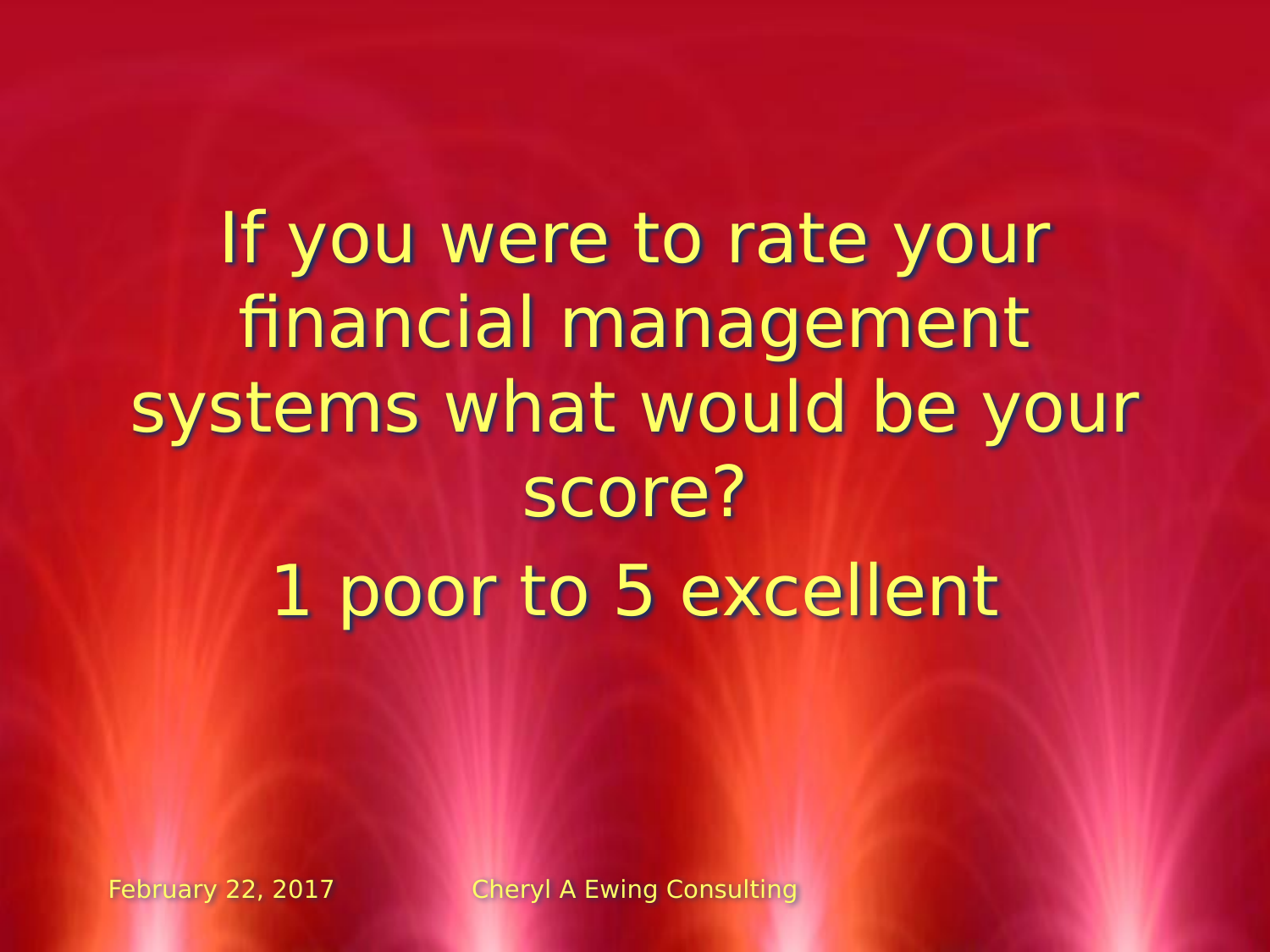

If you were to rate your financial management systems what would be your score?
1 poor to 5 excellent
February 22, 2017
Cheryl A Ewing Consulting